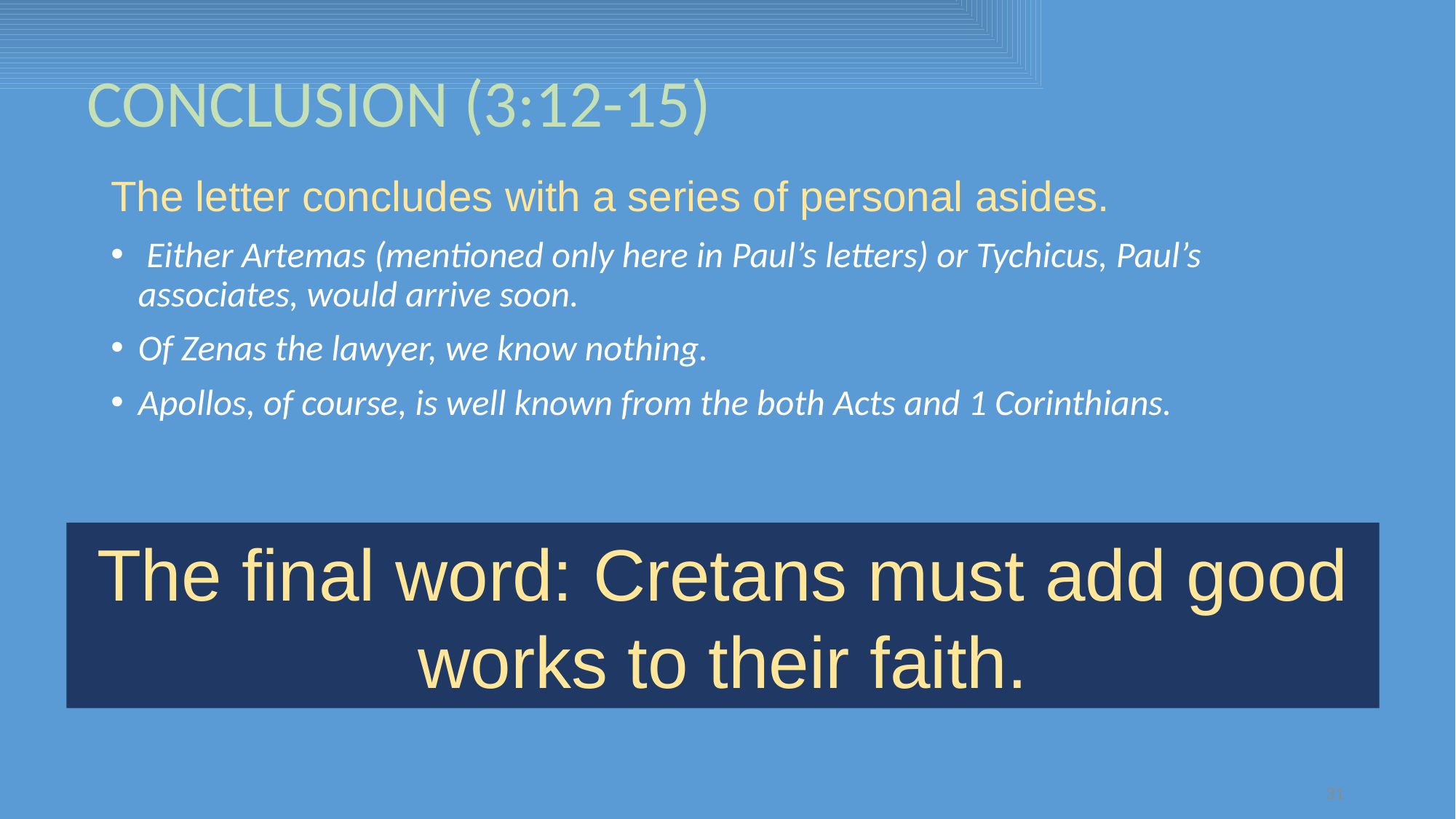

# CONCLUSION (3:12-15)
The letter concludes with a series of personal asides.
 Either Artemas (mentioned only here in Paul’s letters) or Tychicus, Paul’s associates, would arrive soon.
Of Zenas the lawyer, we know nothing.
Apollos, of course, is well known from the both Acts and 1 Corinthians.
The final word: Cretans must add good works to their faith.
31